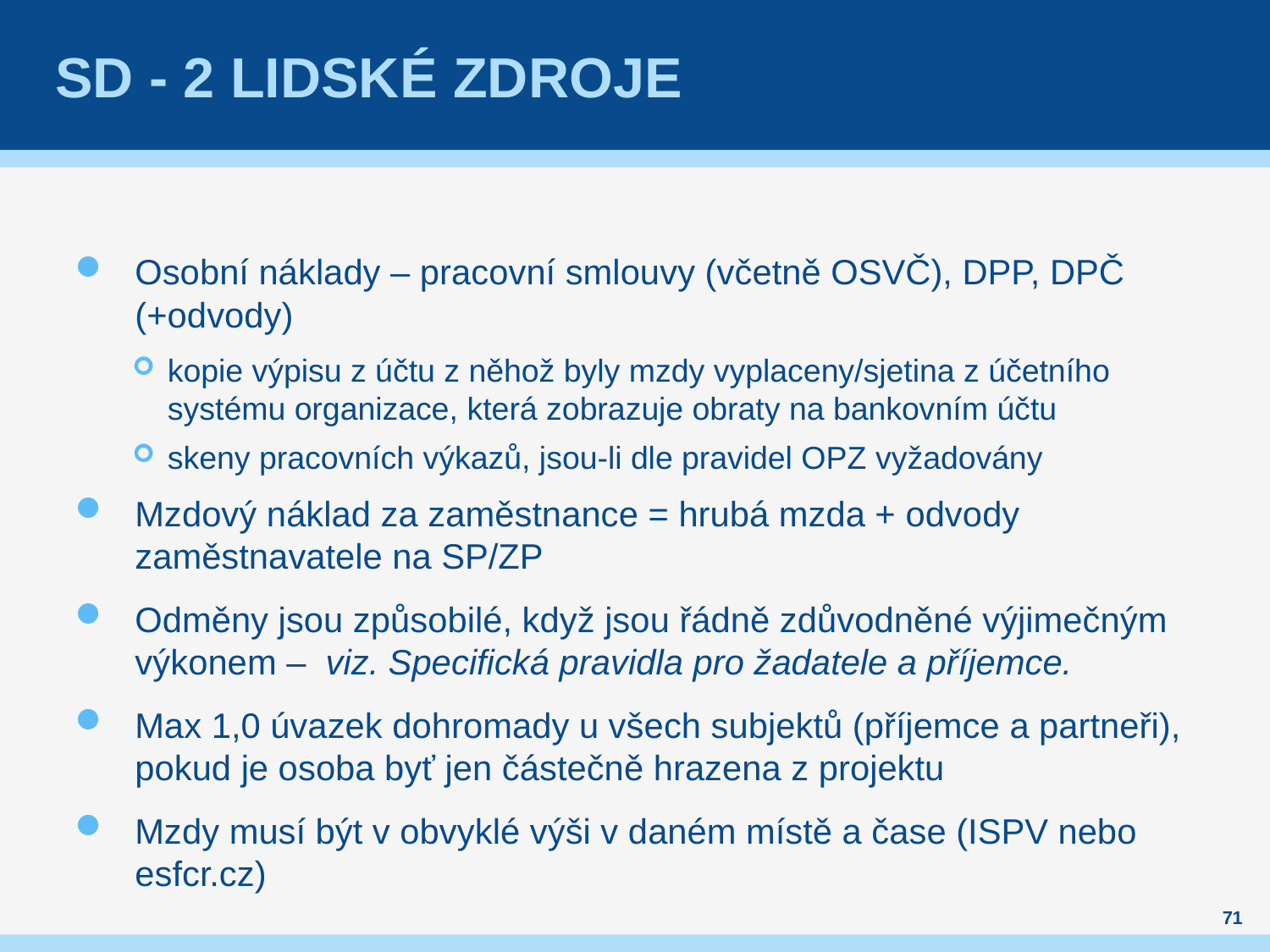

# SD - 2 LIDSKÉ ZDROJE
Osobní náklady – pracovní smlouvy (včetně OSVČ), DPP, DPČ (+odvody)
kopie výpisu z účtu z něhož byly mzdy vyplaceny/sjetina z účetního systému organizace, která zobrazuje obraty na bankovním účtu
skeny pracovních výkazů, jsou-li dle pravidel OPZ vyžadovány
Mzdový náklad za zaměstnance = hrubá mzda + odvody zaměstnavatele na SP/ZP
Odměny jsou způsobilé, když jsou řádně zdůvodněné výjimečným výkonem –  viz. Specifická pravidla pro žadatele a příjemce.
Max 1,0 úvazek dohromady u všech subjektů (příjemce a partneři), pokud je osoba byť jen částečně hrazena z projektu
Mzdy musí být v obvyklé výši v daném místě a čase (ISPV nebo esfcr.cz)

71